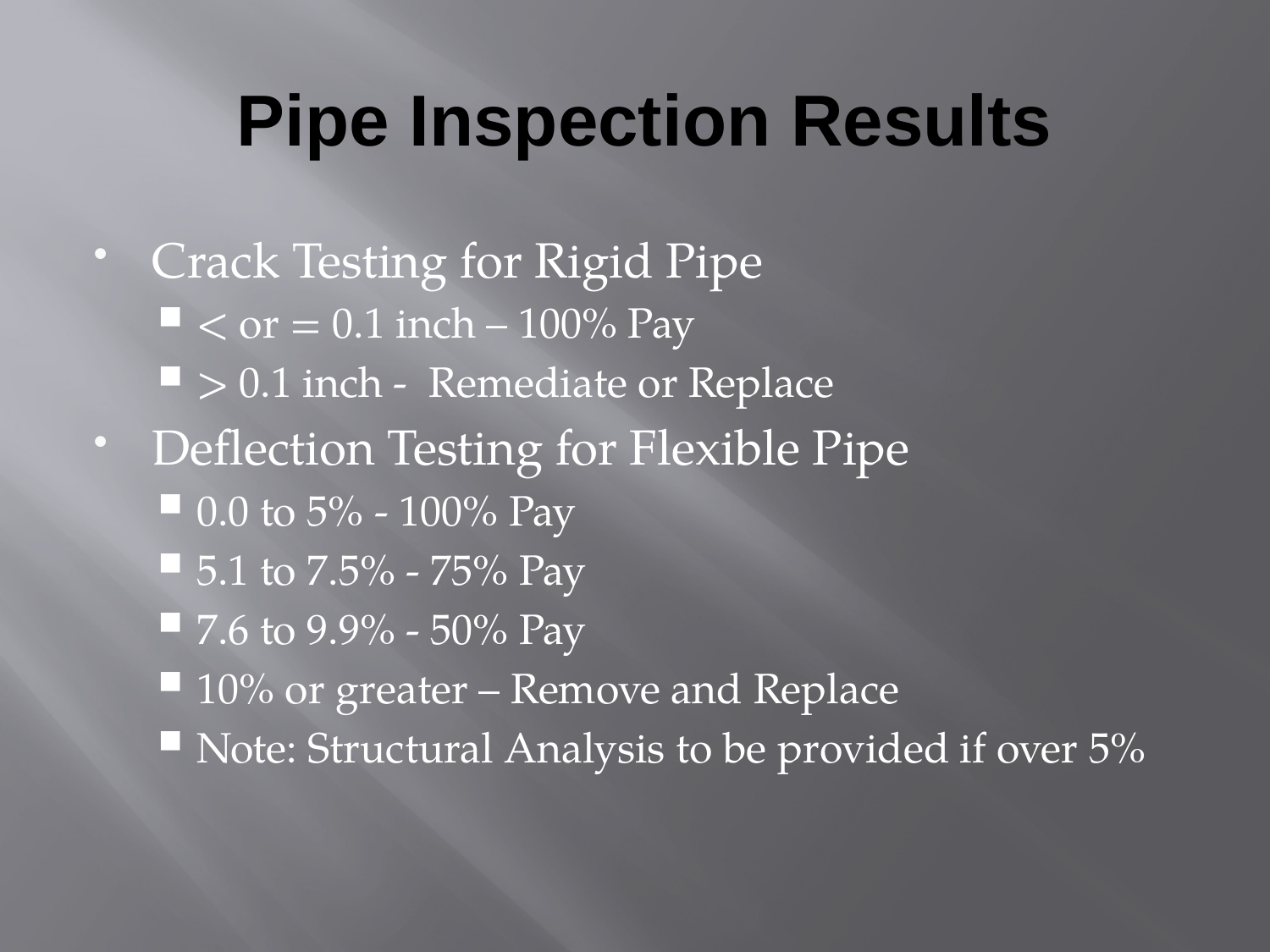

# Pipe Inspection Results
Crack Testing for Rigid Pipe
< or = 0.1 inch – 100% Pay
> 0.1 inch -  Remediate or Replace
Deflection Testing for Flexible Pipe
0.0 to 5% - 100% Pay
5.1 to 7.5% - 75% Pay
7.6 to 9.9% - 50% Pay
10% or greater – Remove and Replace
Note: Structural Analysis to be provided if over 5%